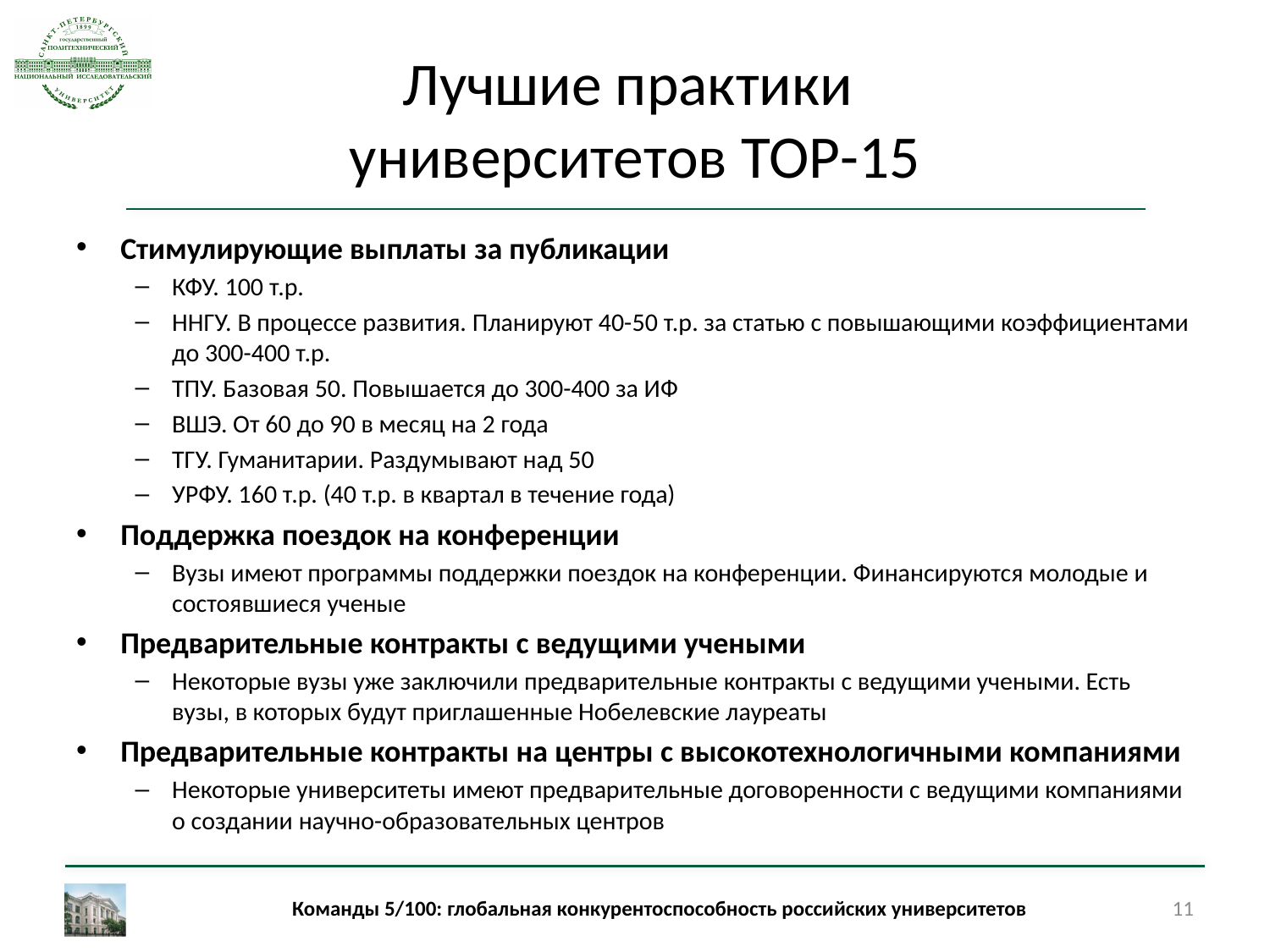

# Лучшие практики университетов TOP-15
Стимулирующие выплаты за публикации
КФУ. 100 т.р.
ННГУ. В процессе развития. Планируют 40-50 т.р. за статью с повышающими коэффициентами до 300-400 т.р.
ТПУ. Базовая 50. Повышается до 300-400 за ИФ
ВШЭ. От 60 до 90 в месяц на 2 года
ТГУ. Гуманитарии. Раздумывают над 50
УРФУ. 160 т.р. (40 т.р. в квартал в течение года)
Поддержка поездок на конференции
Вузы имеют программы поддержки поездок на конференции. Финансируются молодые и состоявшиеся ученые
Предварительные контракты с ведущими учеными
Некоторые вузы уже заключили предварительные контракты с ведущими учеными. Есть вузы, в которых будут приглашенные Нобелевские лауреаты
Предварительные контракты на центры с высокотехнологичными компаниями
Некоторые университеты имеют предварительные договоренности с ведущими компаниями о создании научно-образовательных центров
Команды 5/100: глобальная конкурентоспособность российских университетов
11